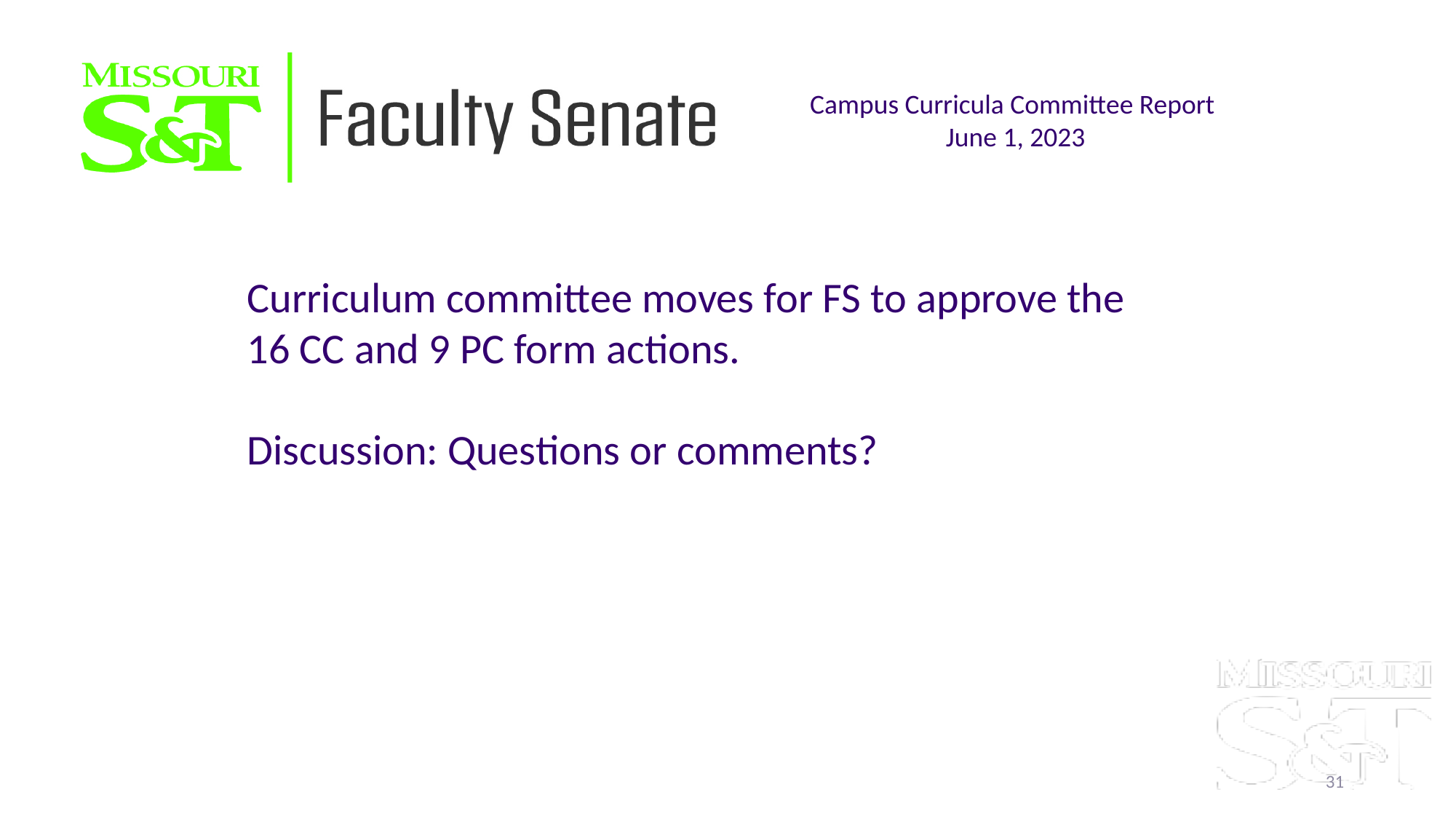

Campus Curricula Committee Report
June 1, 2023
Curriculum committee moves for FS to approve the 16 CC and 9 PC form actions.

Discussion: Questions or comments?

31